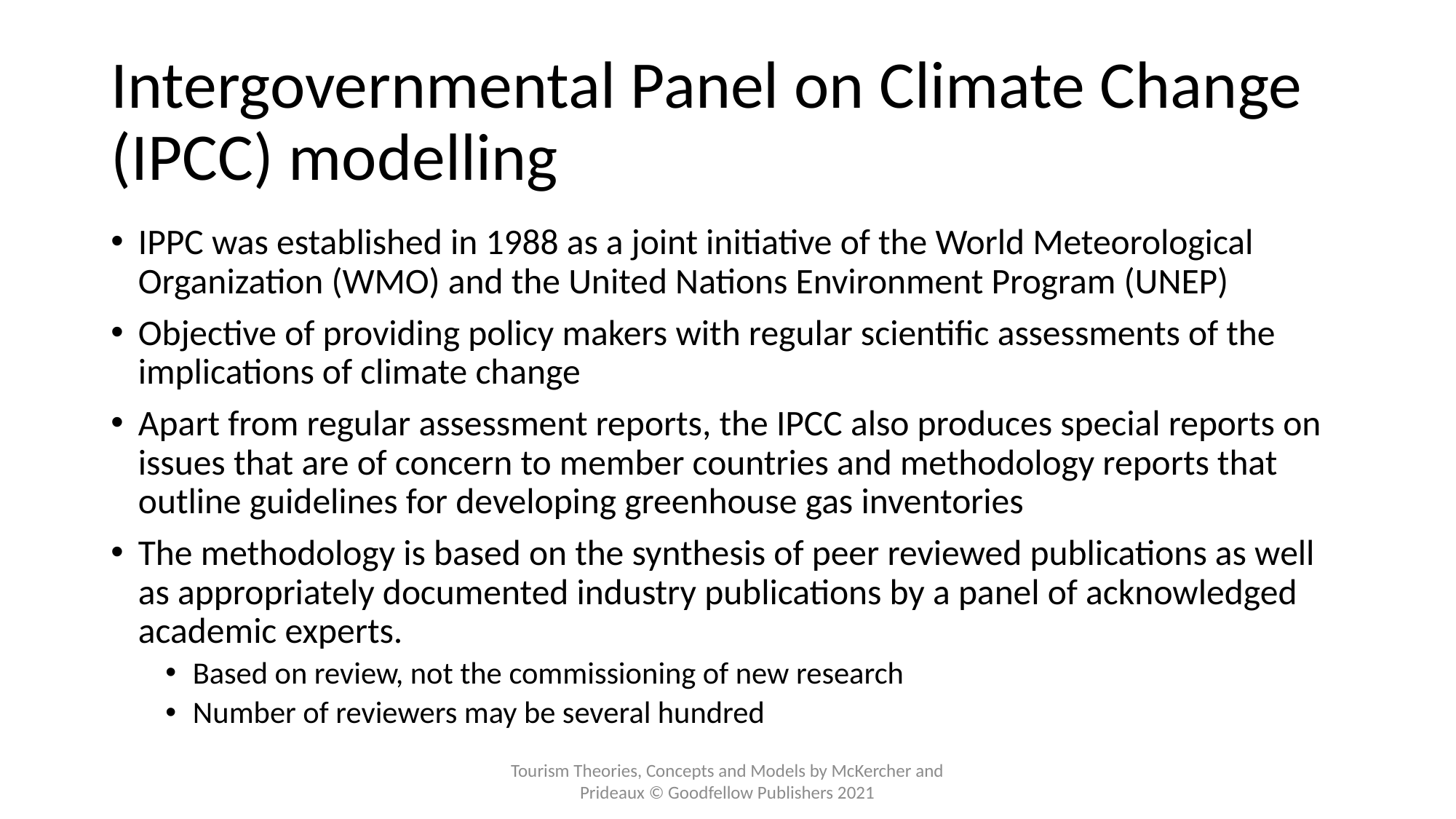

# Intergovernmental Panel on Climate Change (IPCC) modelling
IPPC was established in 1988 as a joint initiative of the World Meteorological Organization (WMO) and the United Nations Environment Program (UNEP)
Objective of providing policy makers with regular scientific assessments of the implications of climate change
Apart from regular assessment reports, the IPCC also produces special reports on issues that are of concern to member countries and methodology reports that outline guidelines for developing greenhouse gas inventories
The methodology is based on the synthesis of peer reviewed publications as well as appropriately documented industry publications by a panel of acknowledged academic experts.
Based on review, not the commissioning of new research
Number of reviewers may be several hundred
Tourism Theories, Concepts and Models by McKercher and Prideaux © Goodfellow Publishers 2021